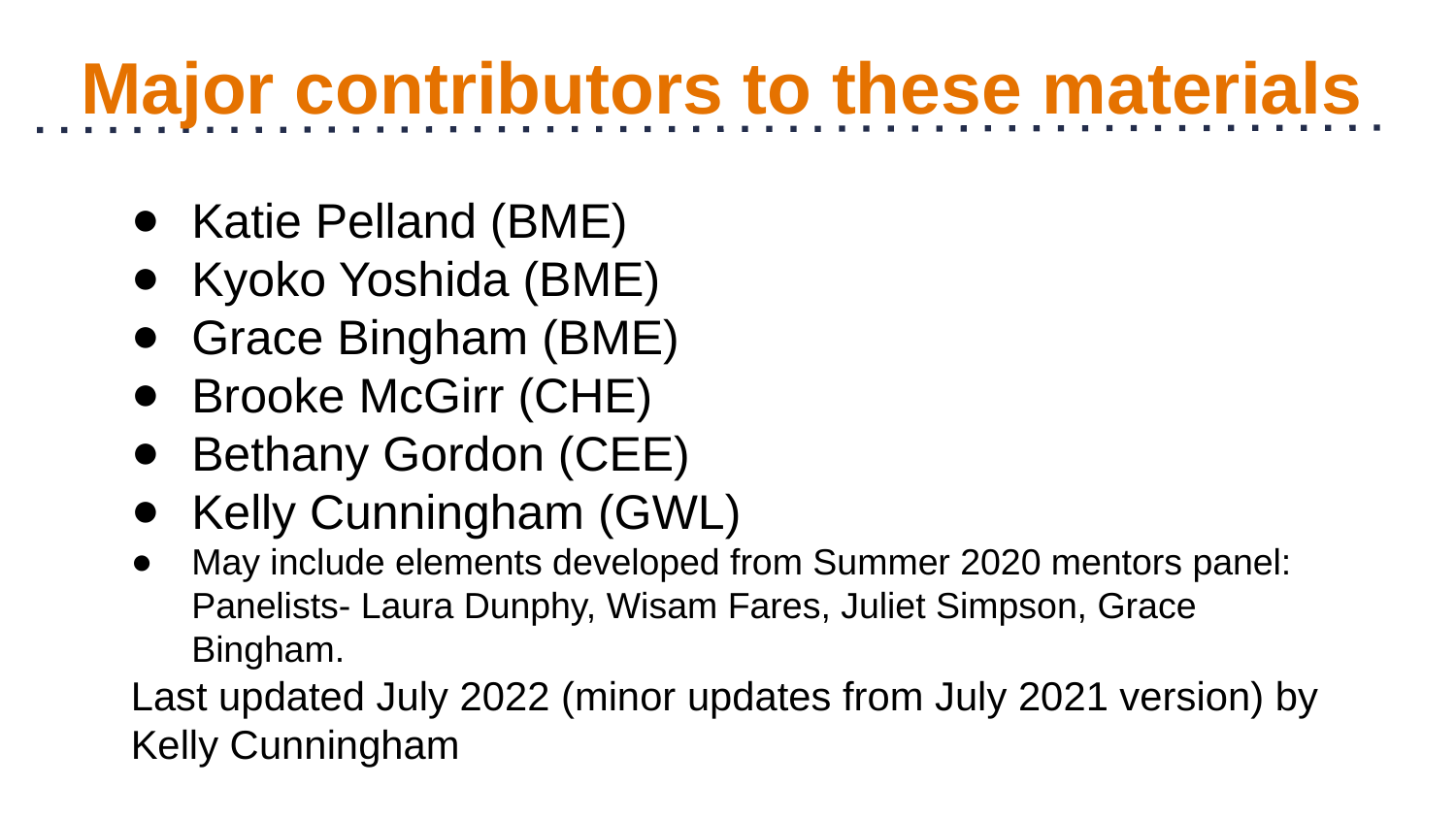

# Major contributors to these materials
Katie Pelland (BME)
Kyoko Yoshida (BME)
Grace Bingham (BME)
Brooke McGirr (CHE)
Bethany Gordon (CEE)
Kelly Cunningham (GWL)
May include elements developed from Summer 2020 mentors panel: Panelists- Laura Dunphy, Wisam Fares, Juliet Simpson, Grace Bingham.
Last updated July 2022 (minor updates from July 2021 version) by Kelly Cunningham